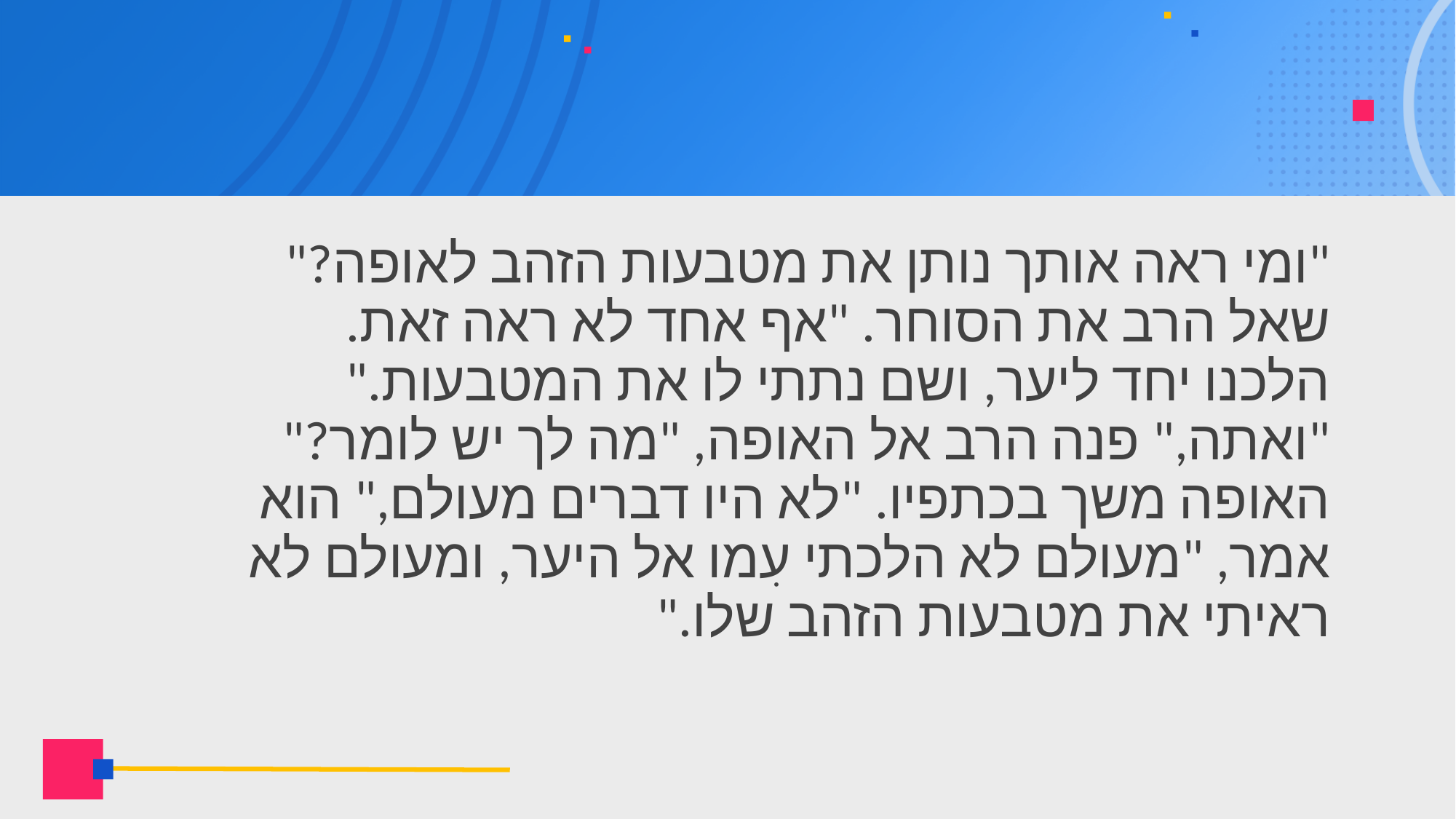

"ומי ראה אותך נותן את מטבעות הזהב לאופה?" שאל הרב את הסוחר. "אף אחד לא ראה זאת. הלכנו יחד ליער, ושם נתתי לו את המטבעות." "ואתה," פנה הרב אל האופה, "מה לך יש לומר?" האופה משך בכתפיו. "לא היו דברים מעולם," הוא אמר, "מעולם לא הלכתי עִמו אל היער, ומעולם לא ראיתי את מטבעות הזהב שלו."